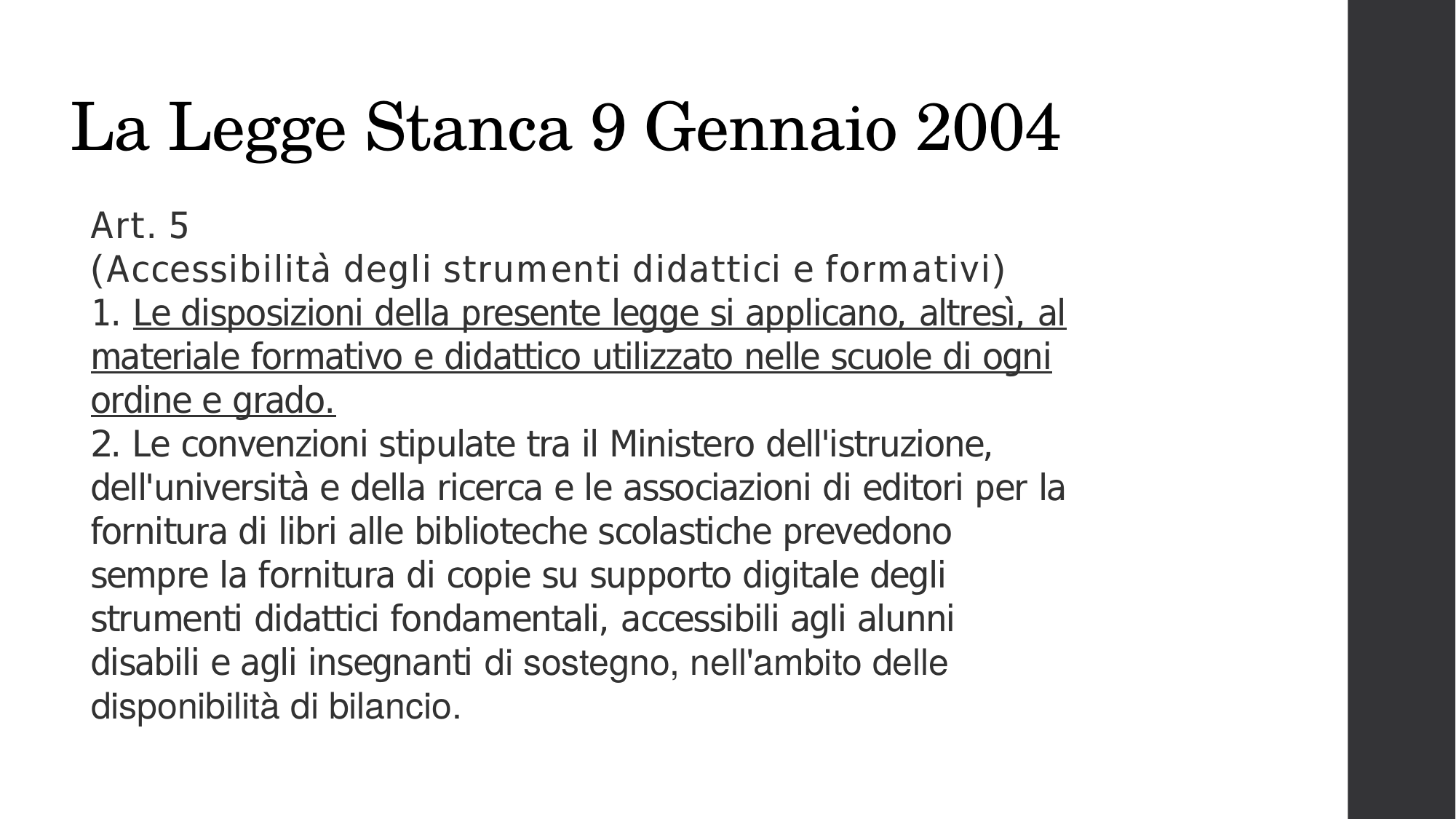

# La Legge Stanca 9 Gennaio 2004
Art. 5
(Accessibilità degli strumenti didattici e formativi)
1. Le disposizioni della presente legge si applicano, altresì, al materiale formativo e didattico utilizzato nelle scuole di ogni ordine e grado.
2. Le convenzioni stipulate tra il Ministero dell'istruzione, dell'università e della ricerca e le associazioni di editori per la fornitura di libri alle biblioteche scolastiche prevedono sempre la fornitura di copie su supporto digitale degli strumenti didattici fondamentali, accessibili agli alunni disabili e agli insegnanti di sostegno, nell'ambito delle disponibilità di bilancio.